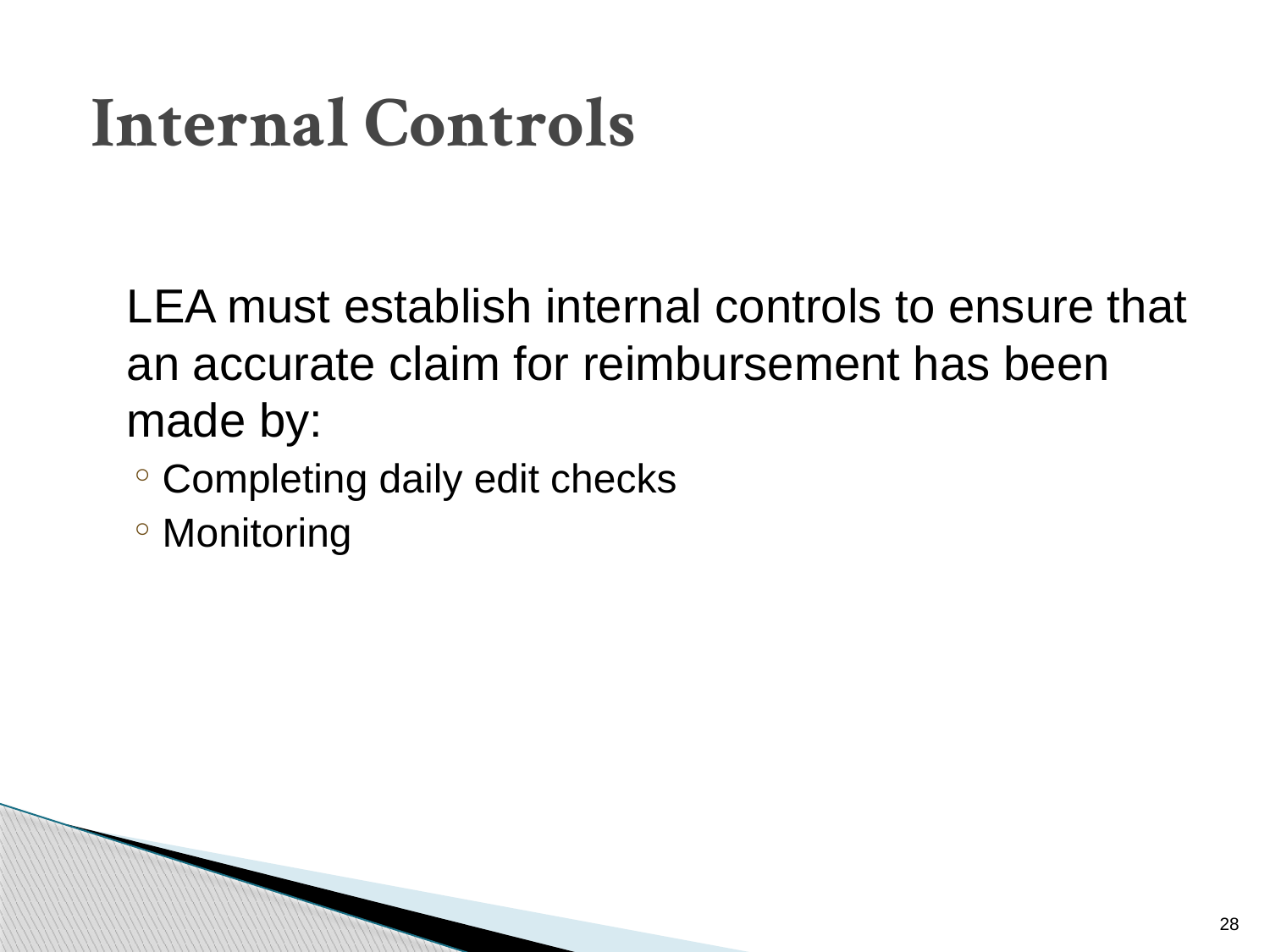

# Internal Controls
	LEA must establish internal controls to ensure that an accurate claim for reimbursement has been made by:
Completing daily edit checks
Monitoring
28